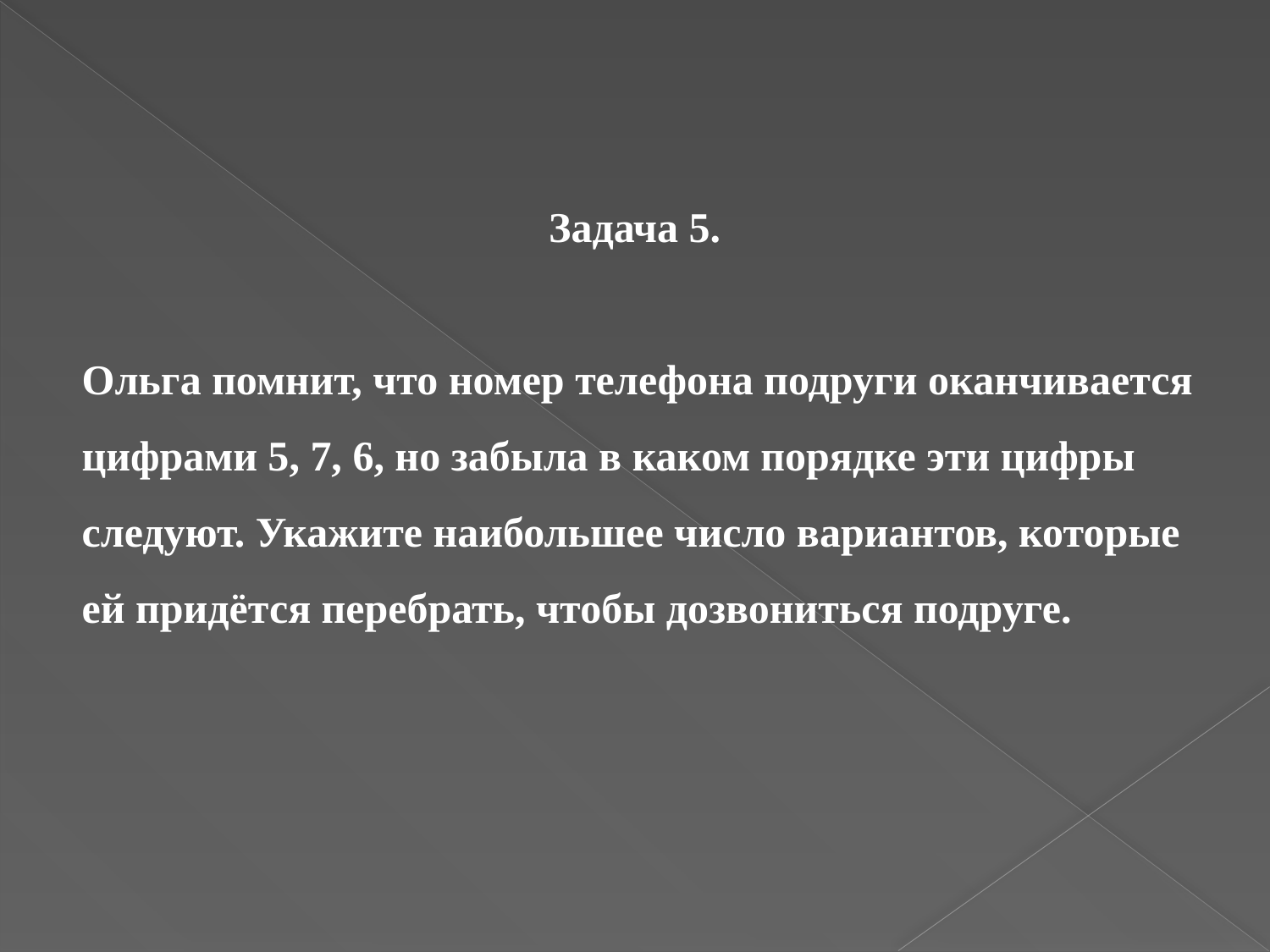

Задача 5.

Ольга помнит, что номер телефона подруги оканчивается цифрами 5, 7, 6, но забыла в каком порядке эти цифры следуют. Укажите наибольшее число вариантов, которые ей придётся перебрать, чтобы дозвониться подруге.